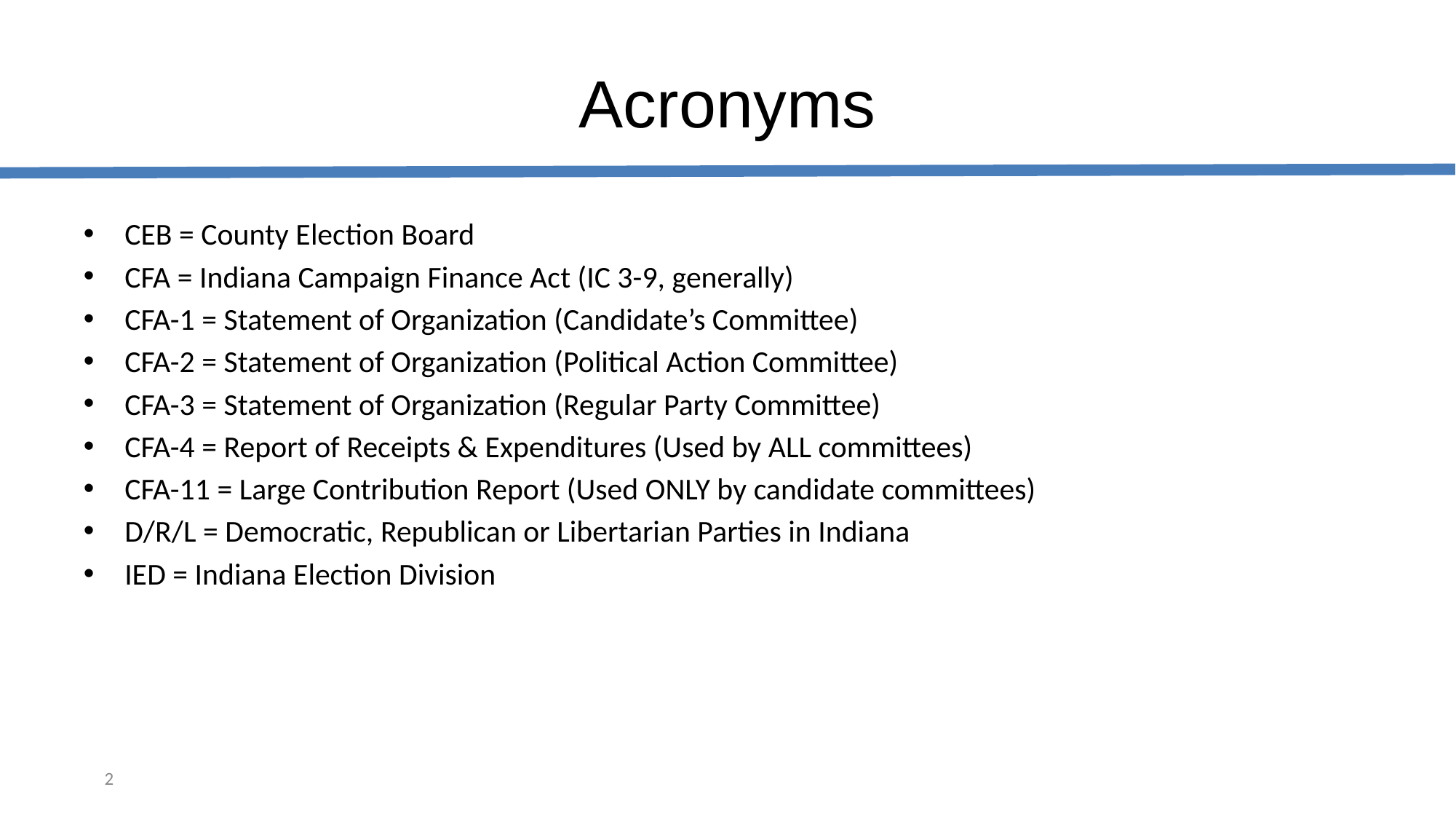

# Acronyms
CEB = County Election Board
CFA = Indiana Campaign Finance Act (IC 3-9, generally)
CFA-1 = Statement of Organization (Candidate’s Committee)
CFA-2 = Statement of Organization (Political Action Committee)
CFA-3 = Statement of Organization (Regular Party Committee)
CFA-4 = Report of Receipts & Expenditures (Used by ALL committees)
CFA-11 = Large Contribution Report (Used ONLY by candidate committees)
D/R/L = Democratic, Republican or Libertarian Parties in Indiana
IED = Indiana Election Division
2